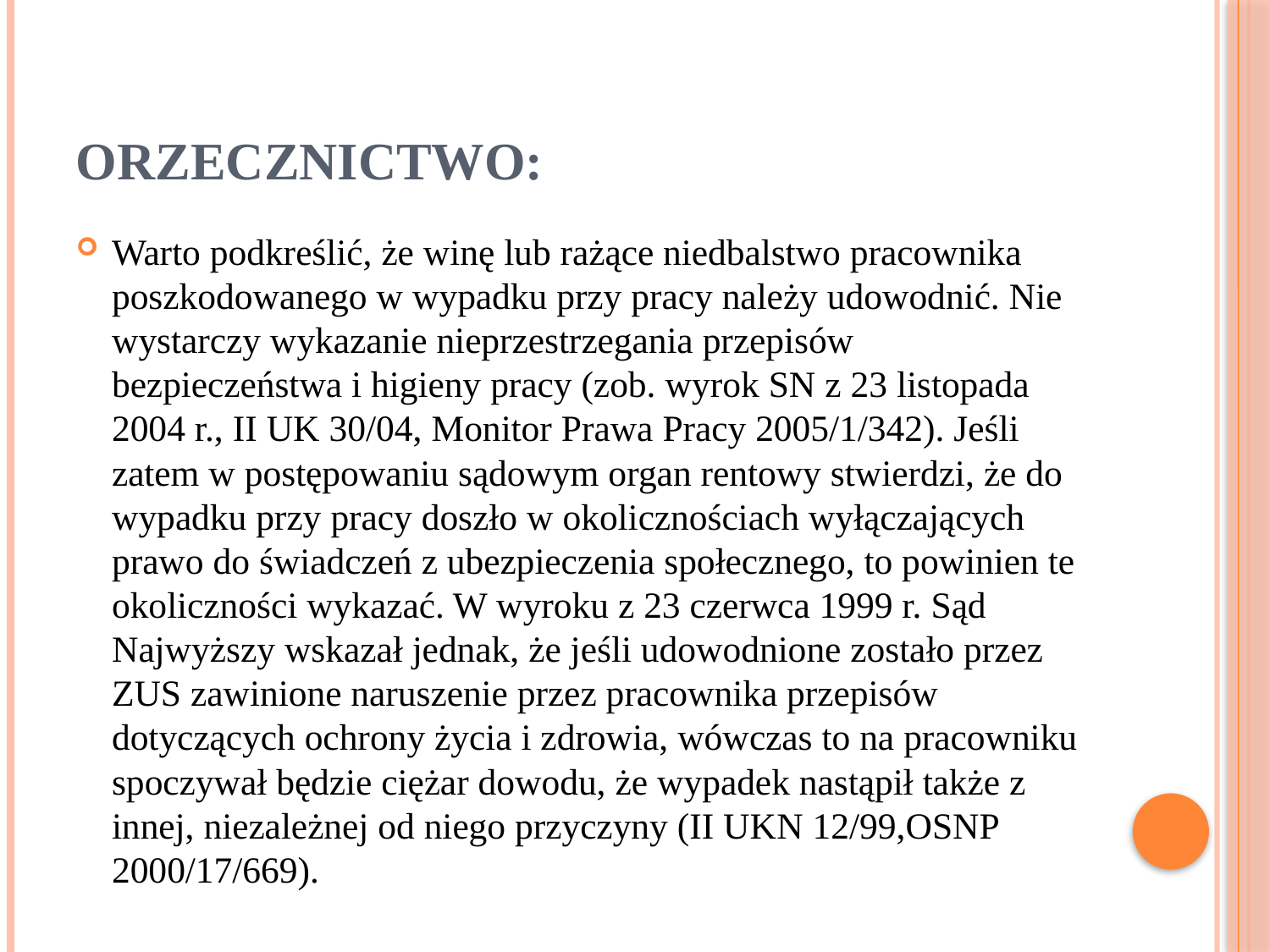

# Orzecznictwo:
Warto podkreślić, że winę lub rażące niedbalstwo pracownika poszkodowanego w wypadku przy pracy należy udowodnić. Nie wystarczy wykazanie nieprzestrzegania przepisów bezpieczeństwa i higieny pracy (zob. wyrok SN z 23 listopada 2004 r., II UK 30/04, Monitor Prawa Pracy 2005/1/342). Jeśli zatem w postępowaniu sądowym organ rentowy stwierdzi, że do wypadku przy pracy doszło w okolicznościach wyłączających prawo do świadczeń z ubezpieczenia społecznego, to powinien te okoliczności wykazać. W wyroku z 23 czerwca 1999 r. Sąd Najwyższy wskazał jednak, że jeśli udowodnione zostało przez ZUS zawinione naruszenie przez pracownika przepisów dotyczących ochrony życia i zdrowia, wówczas to na pracowniku spoczywał będzie ciężar dowodu, że wypadek nastąpił także z innej, niezależnej od niego przyczyny (II UKN 12/99,OSNP 2000/17/669).